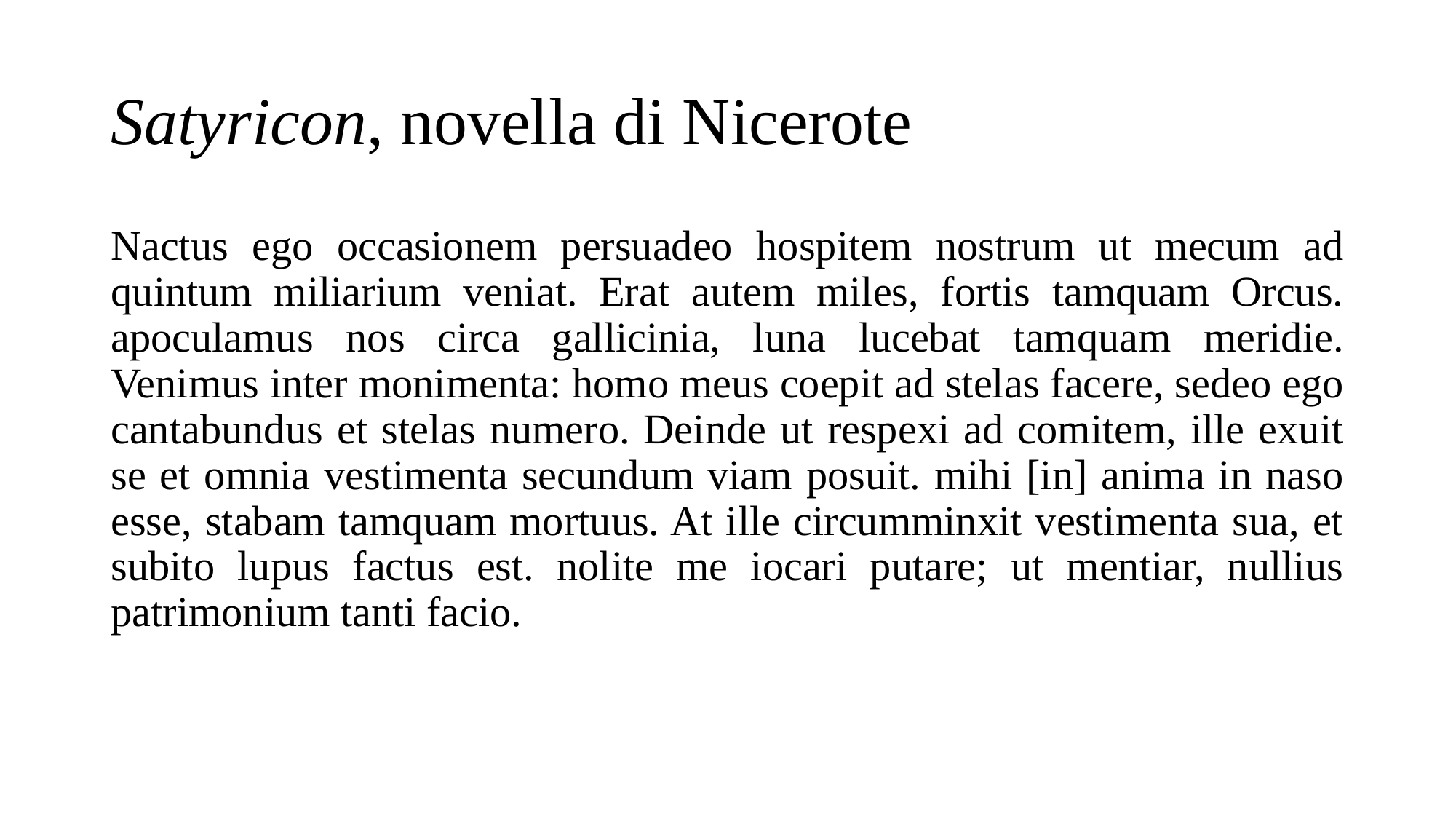

# Satyricon, novella di Nicerote
Nactus ego occasionem persuadeo hospitem nostrum ut mecum ad quintum miliarium veniat. Erat autem miles, fortis tamquam Orcus. apoculamus nos circa gallicinia, luna lucebat tamquam meridie. Venimus inter monimenta: homo meus coepit ad stelas facere, sedeo ego cantabundus et stelas numero. Deinde ut respexi ad comitem, ille exuit se et omnia vestimenta secundum viam posuit. mihi [in] anima in naso esse, stabam tamquam mortuus. At ille circumminxit vestimenta sua, et subito lupus factus est. nolite me iocari putare; ut mentiar, nullius patrimonium tanti facio.